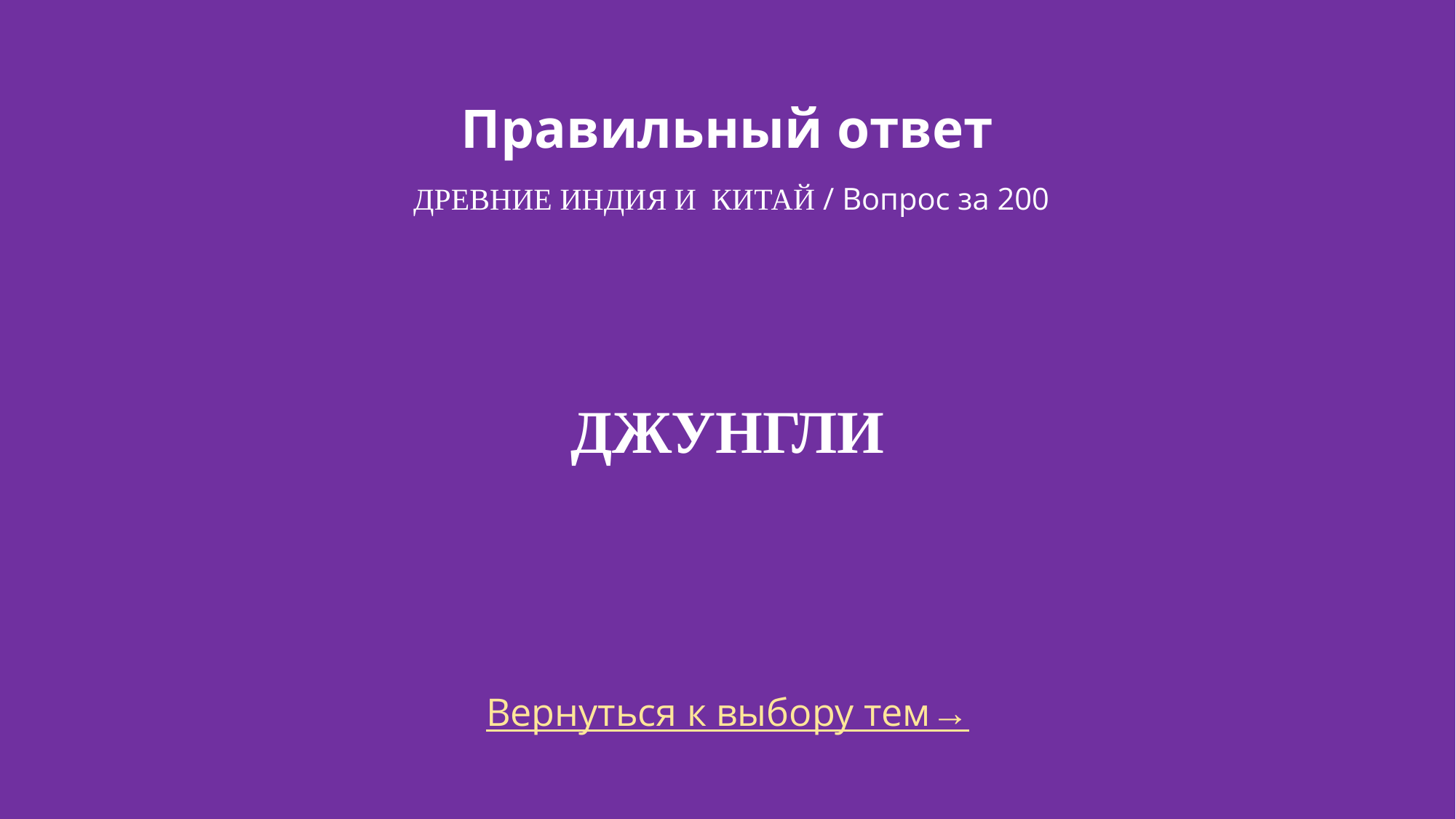

# Правильный ответ Древние Индия и  Китай / Вопрос за 200
ДЖУНГЛИ
Вернуться к выбору тем→